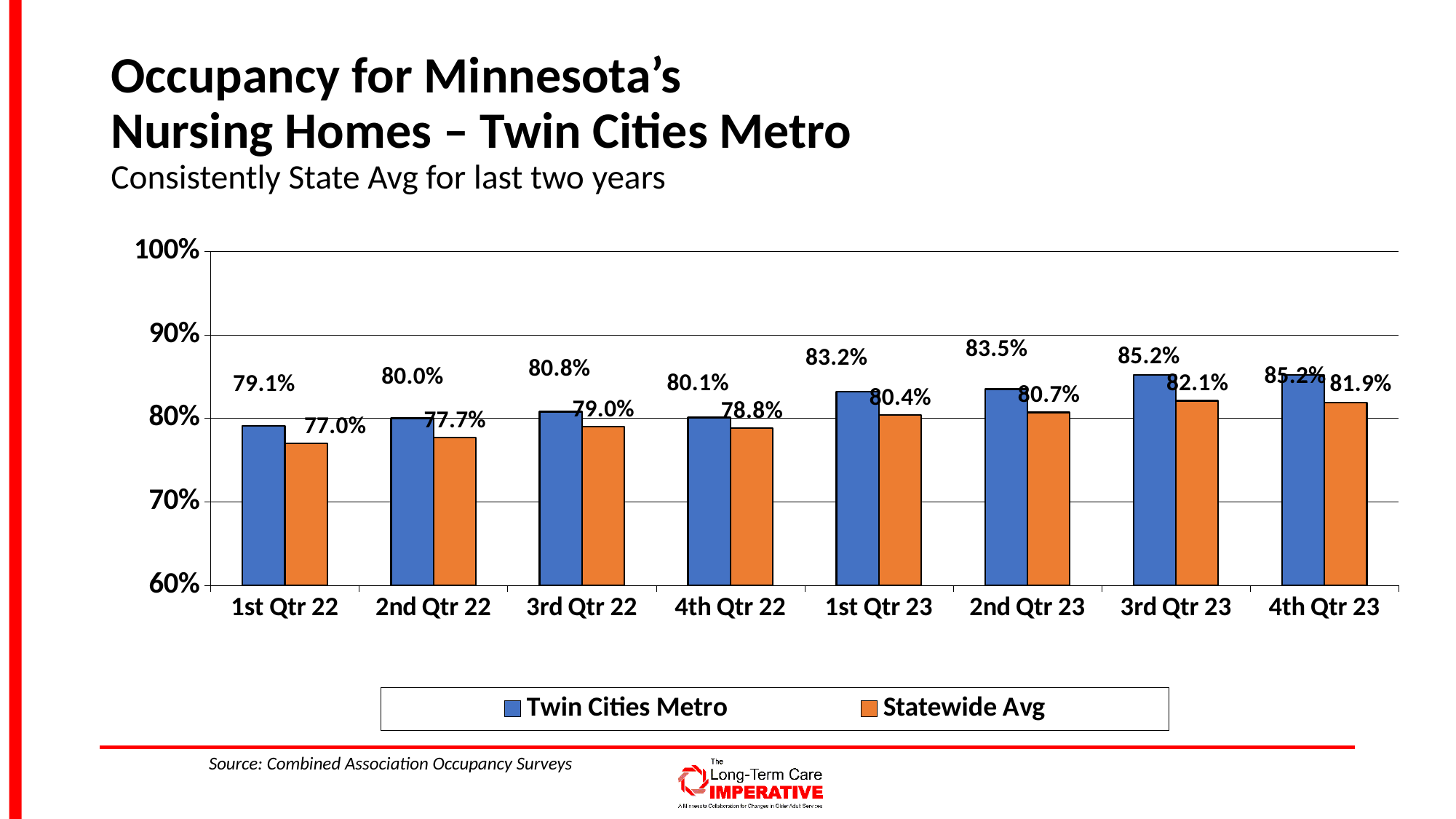

# Occupancy for Minnesota’s Nursing Homes – Twin Cities Metro Consistently State Avg for last two years

### Chart

| Category | Twin Cities Metro | Statewide Avg |
|---|---|---|
| 1st Qtr 22 | 0.791 | 0.77 |
| 2nd Qtr 22 | 0.8 | 0.777 |
| 3rd Qtr 22 | 0.808 | 0.79 |
| 4th Qtr 22 | 0.801 | 0.788 |
| 1st Qtr 23 | 0.832 | 0.804 |
| 2nd Qtr 23 | 0.835 | 0.807 |
| 3rd Qtr 23 | 0.852 | 0.821 |
| 4th Qtr 23 | 0.852 | 0.819 |
Source: Combined Association Occupancy Surveys